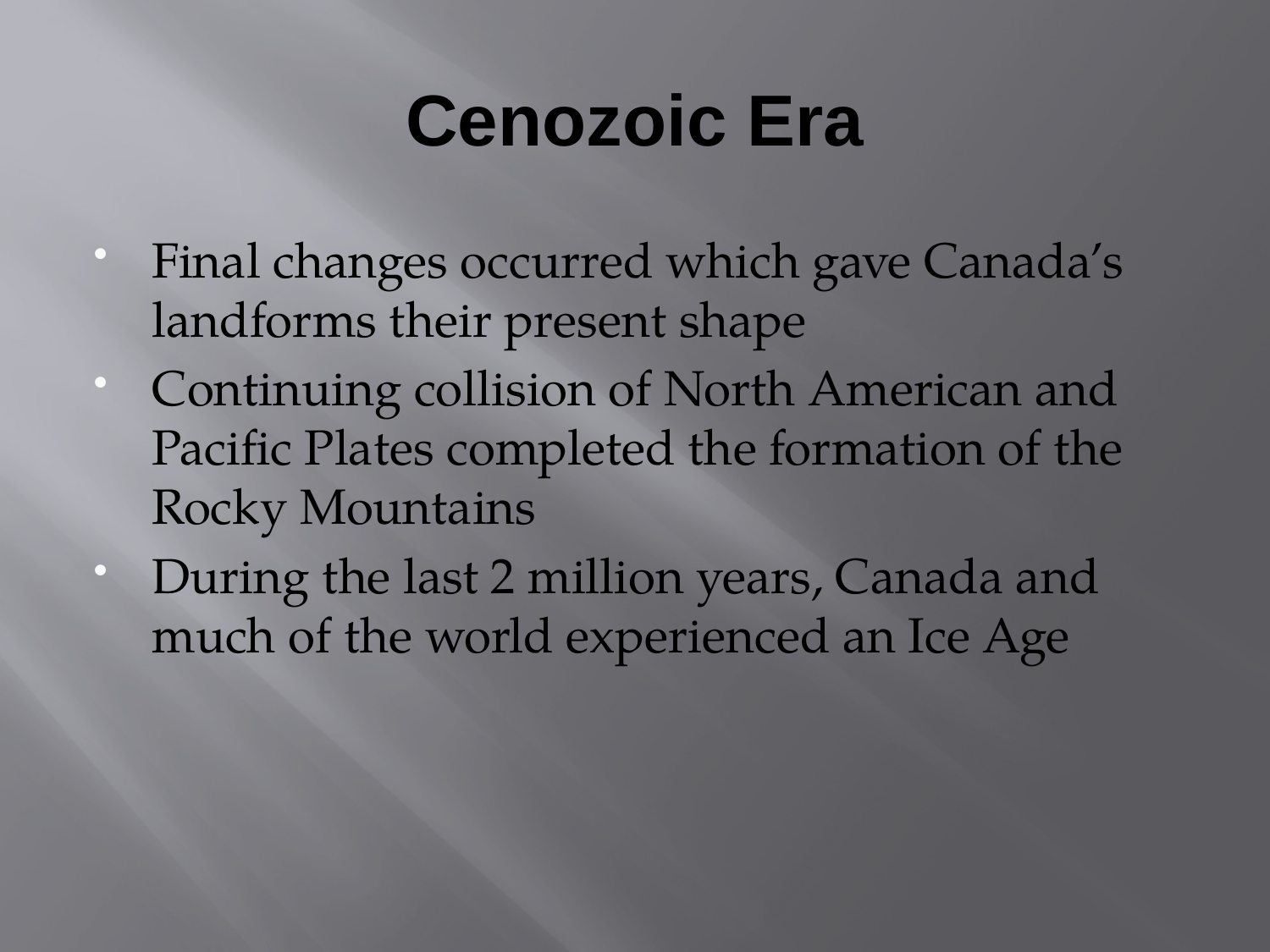

# Cenozoic Era
Final changes occurred which gave Canada’s landforms their present shape
Continuing collision of North American and Pacific Plates completed the formation of the Rocky Mountains
During the last 2 million years, Canada and much of the world experienced an Ice Age